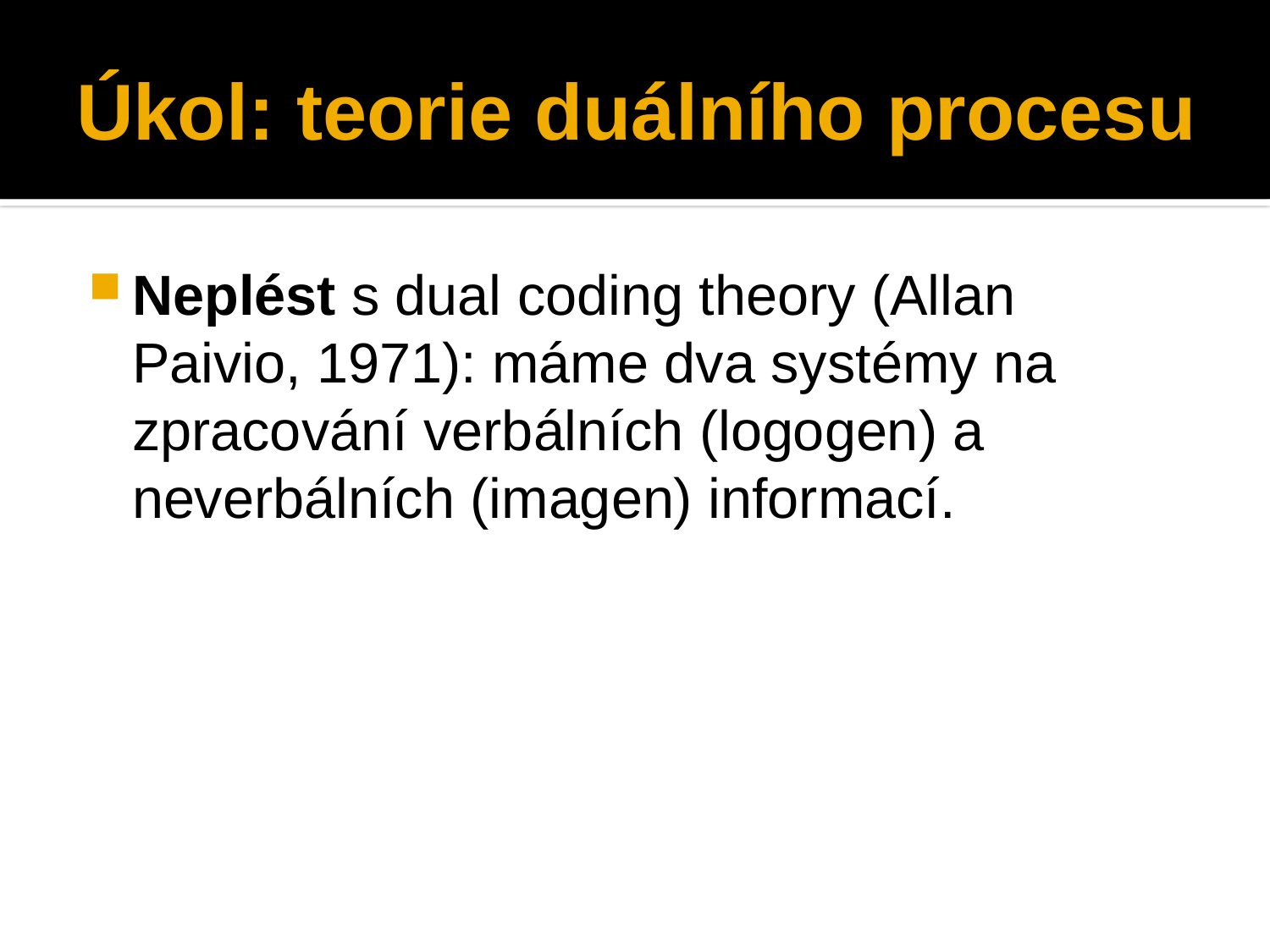

# Úkol: teorie duálního procesu
Neplést s dual coding theory (Allan Paivio, 1971): máme dva systémy na zpracování verbálních (logogen) a neverbálních (imagen) informací.